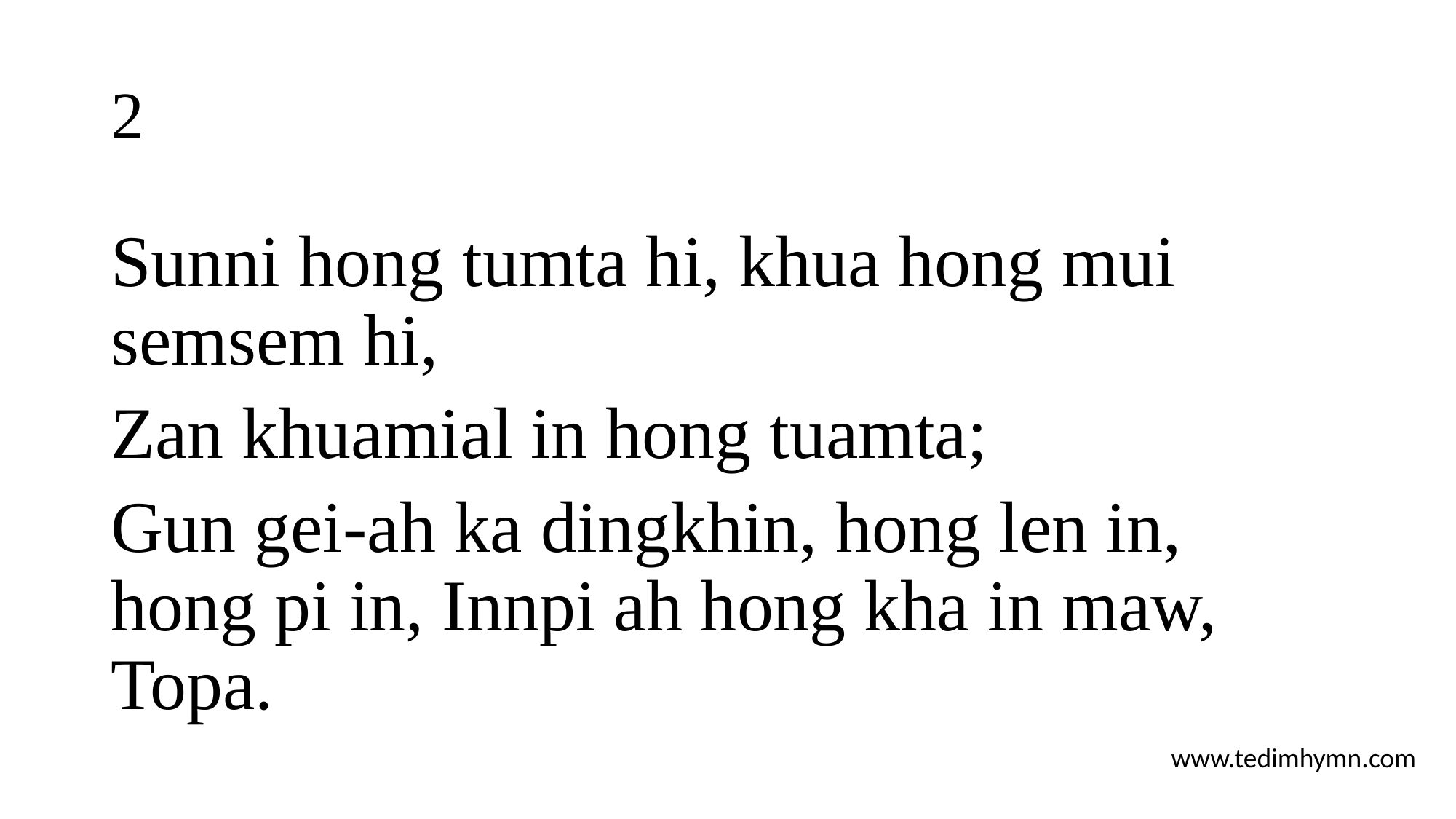

# 2
Sunni hong tumta hi, khua hong mui semsem hi,
Zan khuamial in hong tuamta;
Gun gei-ah ka dingkhin, hong len in, hong pi in, Innpi ah hong kha in maw, Topa.

www.tedimhymn.com